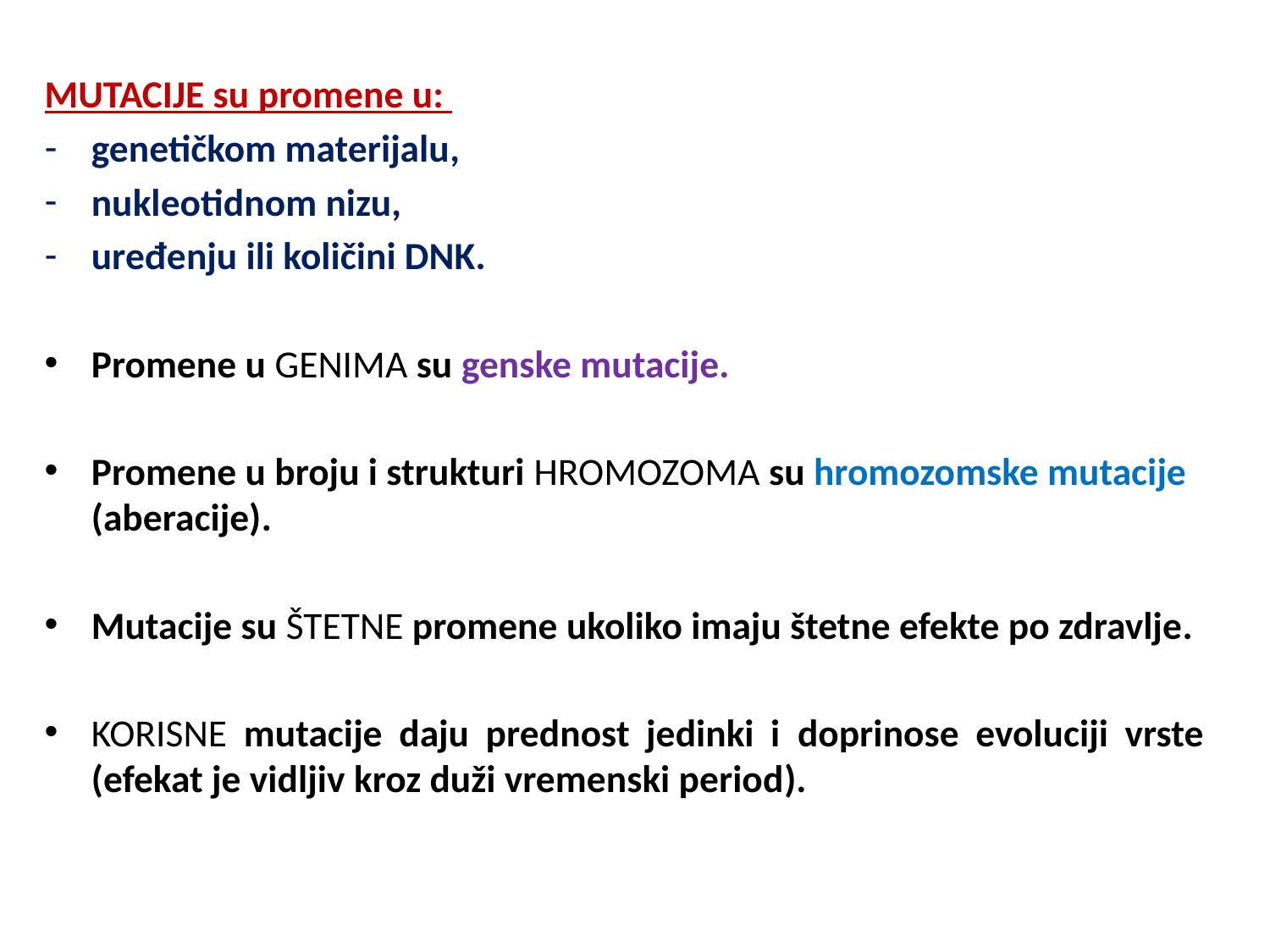

MUTACIJE su promene u:
genetičkom materijalu,
nukleotidnom nizu,
uređenju ili količini DNK.

Promene u GENIMA su genske mutacije.

Promene u broju i strukturi HROMOZOMA su hromozomske mutacije (aberacije).

Mutacije su ŠTETNE promene ukoliko imaju štetne efekte po zdravlje.

KORISNE mutacije daju prednost jedinki i doprinose evoluciji vrste (efekat je vidljiv kroz duži vremenski period).